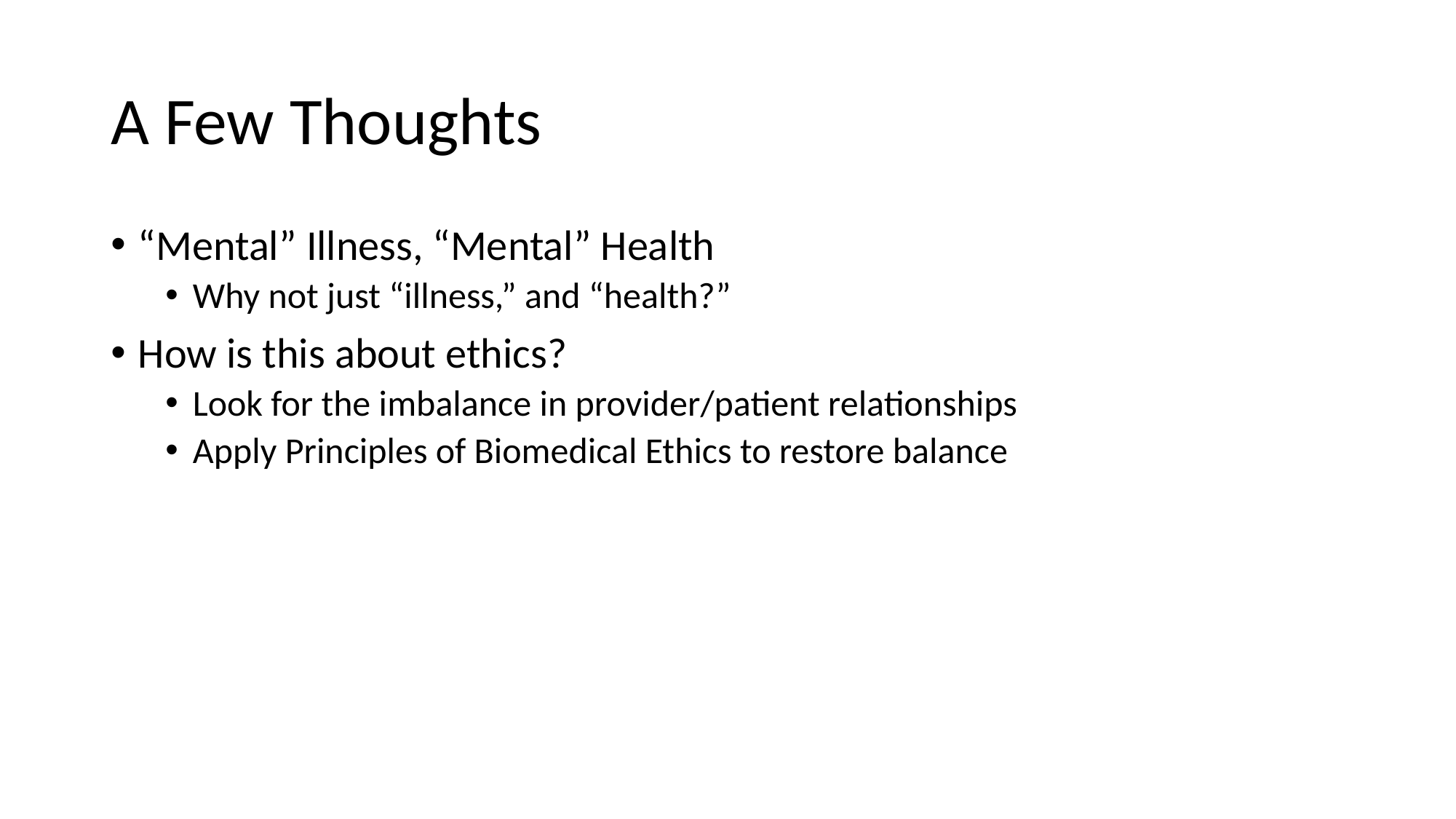

# A Few Thoughts
“Mental” Illness, “Mental” Health
Why not just “illness,” and “health?”
How is this about ethics?
Look for the imbalance in provider/patient relationships
Apply Principles of Biomedical Ethics to restore balance